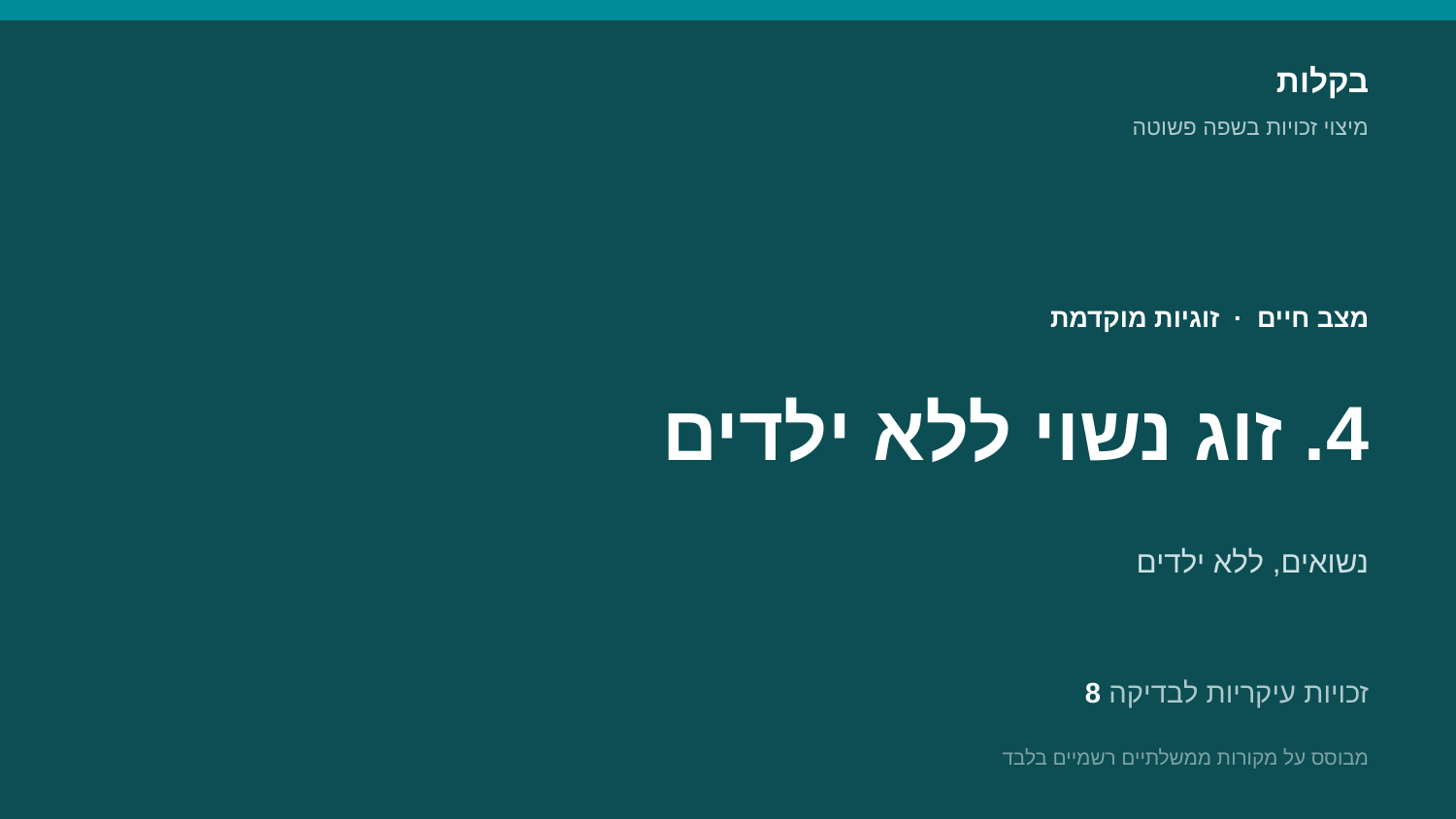

בקלות
מיצוי זכויות בשפה פשוטה
מצב חיים  ·  זוגיות מוקדמת
4. זוג נשוי ללא ילדים
נשואים, ללא ילדים
8 זכויות עיקריות לבדיקה
מבוסס על מקורות ממשלתיים רשמיים בלבד